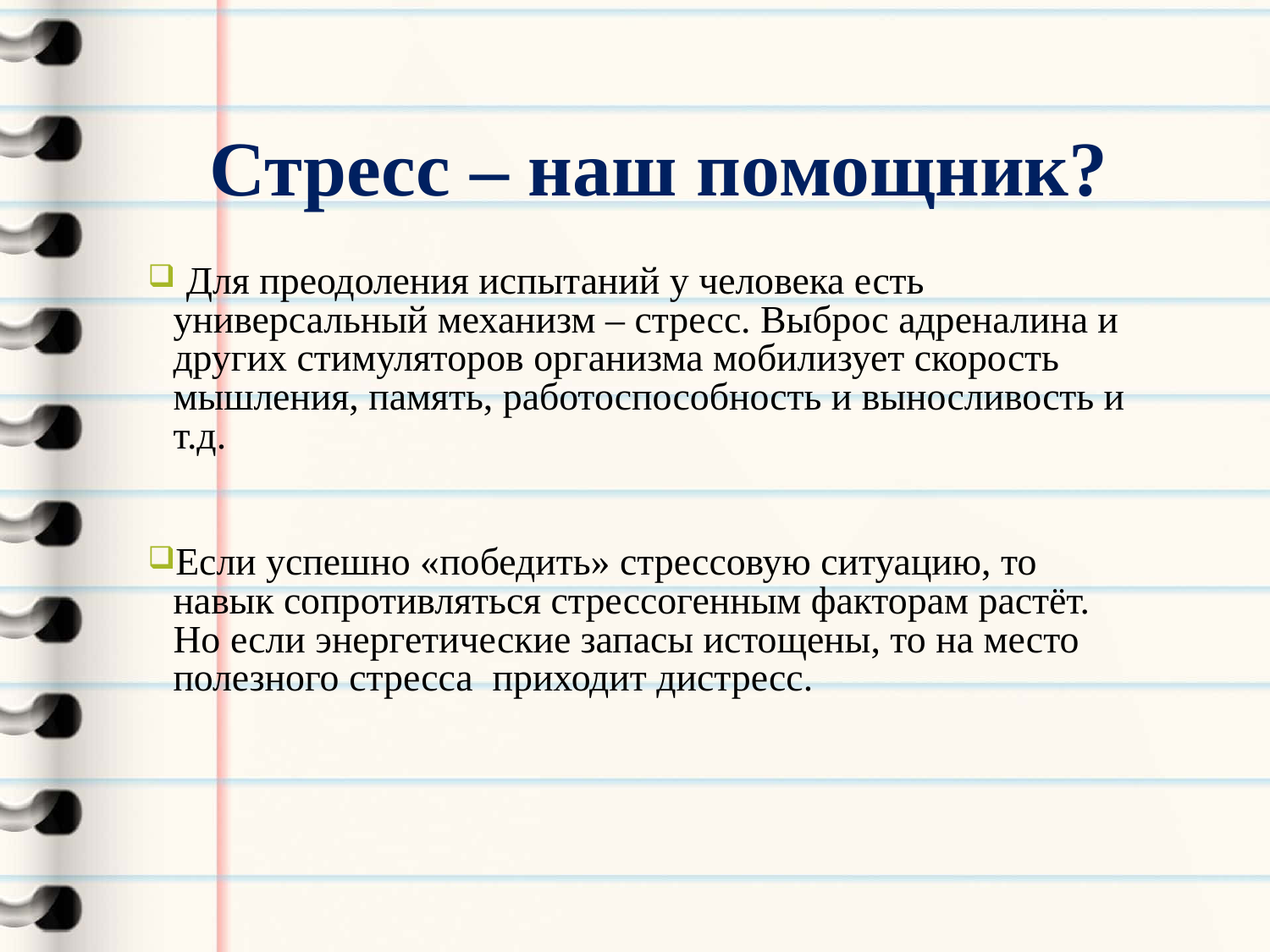

Стресс – наш помощник?

 Для преодоления испытаний у человека есть универсальный механизм – стресс. Выброс адреналина и других стимуляторов организма мобилизует скорость мышления, память, работоспособность и выносливость и т.д.

Если успешно «победить» стрессовую ситуацию, то навык сопротивляться стрессогенным факторам растёт. Но если энергетические запасы истощены, то на место полезного стресса  приходит дистресс.